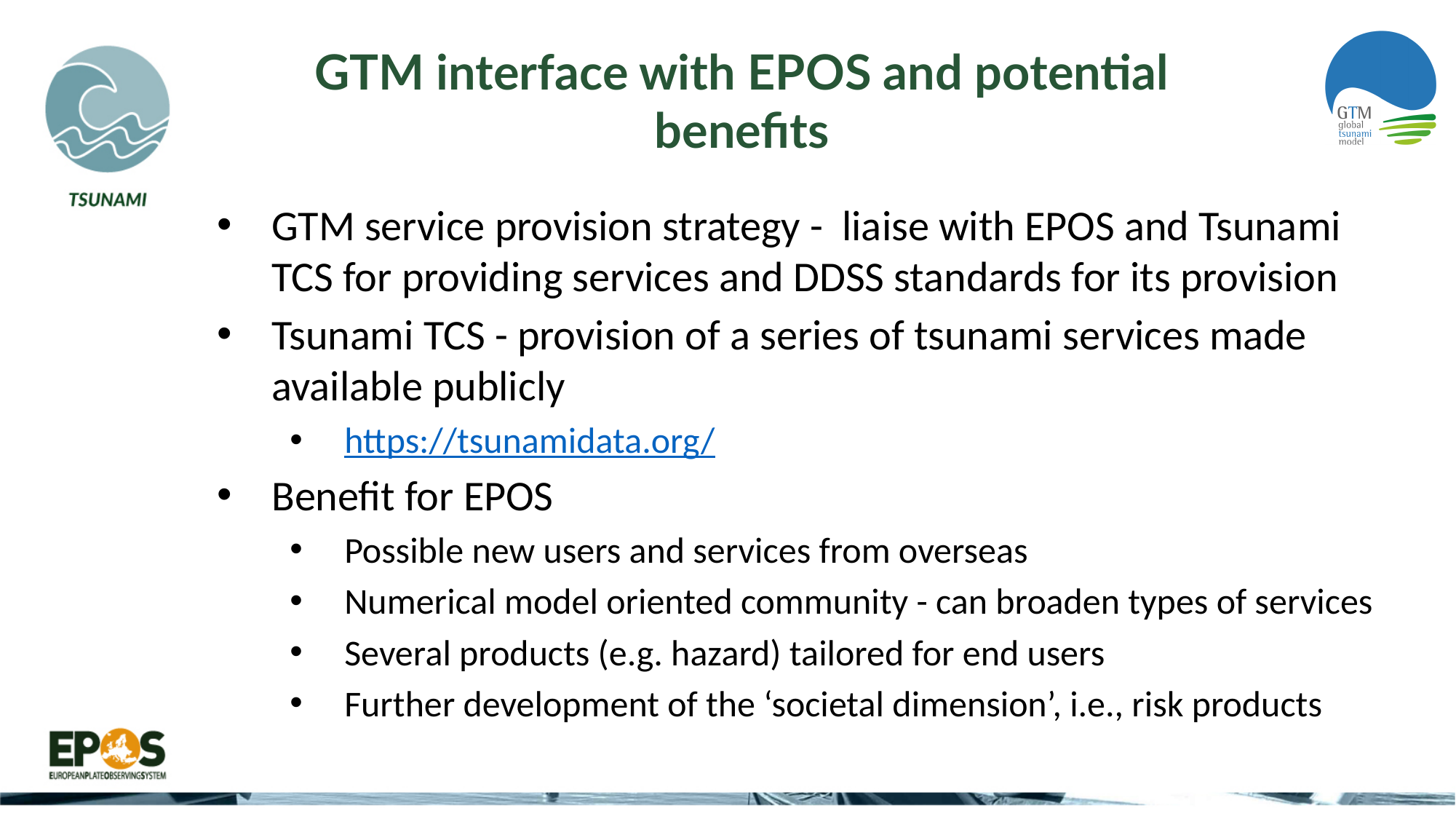

# GTM interface with EPOS and potential benefits
GTM service provision strategy -  liaise with EPOS and Tsunami TCS for providing services and DDSS standards for its provision
Tsunami TCS - provision of a series of tsunami services made available publicly
https://tsunamidata.org/
Benefit for EPOS
Possible new users and services from overseas
Numerical model oriented community - can broaden types of services
Several products (e.g. hazard) tailored for end users
Further development of the ‘societal dimension’, i.e., risk products